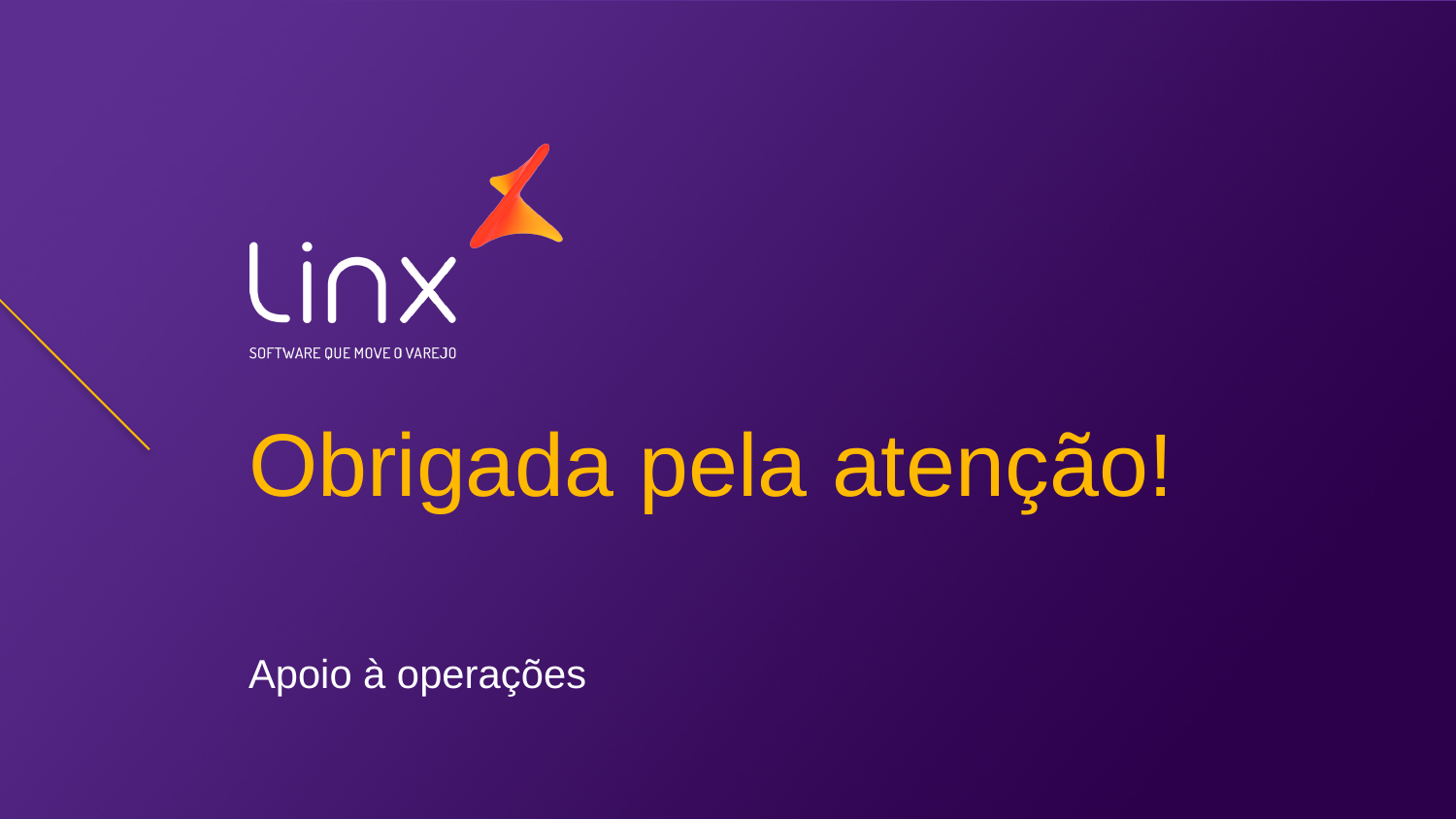

# Obrigada pela atenção!
Apoio à operações